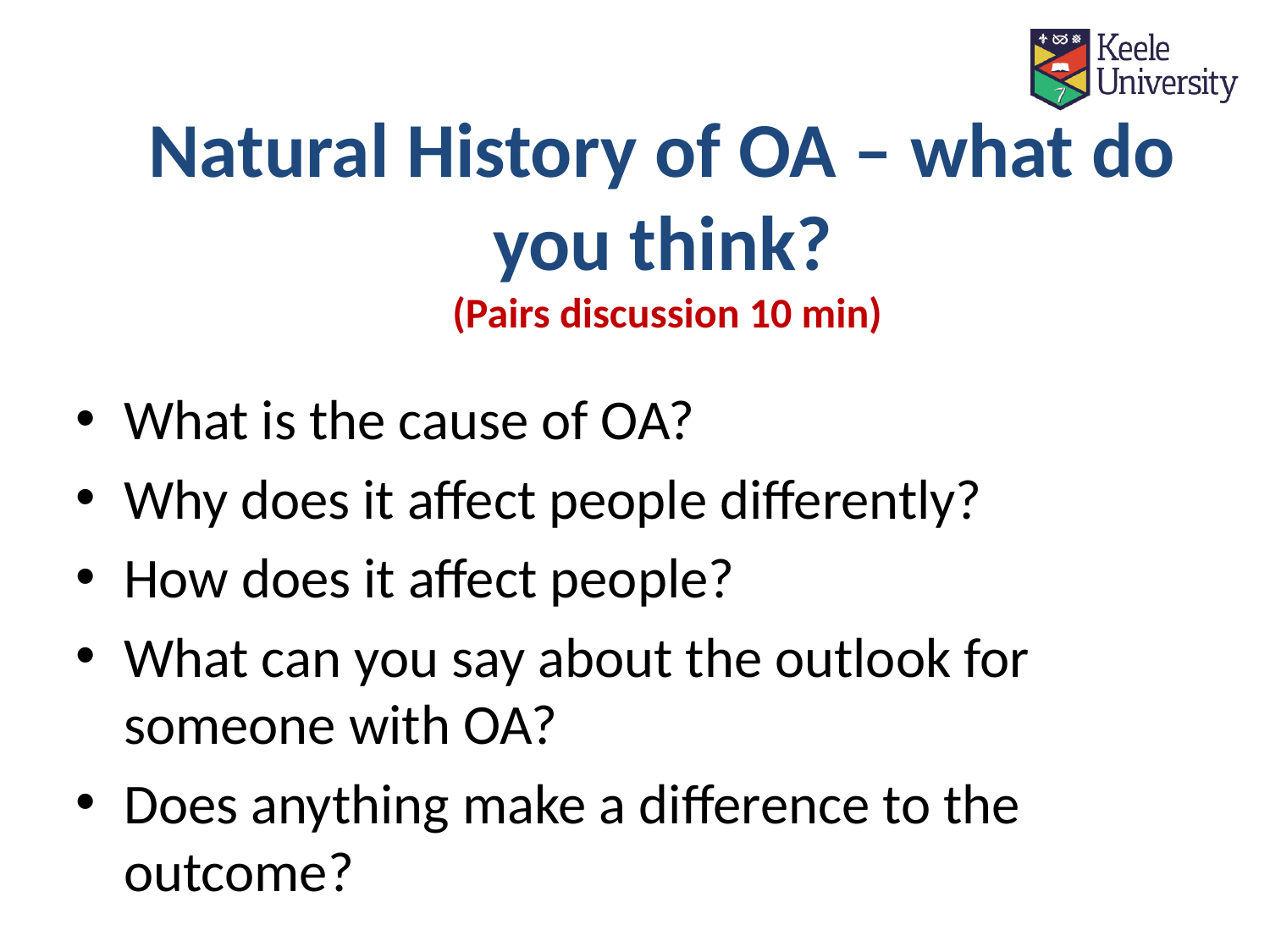

# Natural History of OA – what do you think? (Pairs discussion 10 min)

What is the cause of OA?
Why does it affect people differently?
How does it affect people?
What can you say about the outlook for someone with OA?
Does anything make a difference to the outcome?